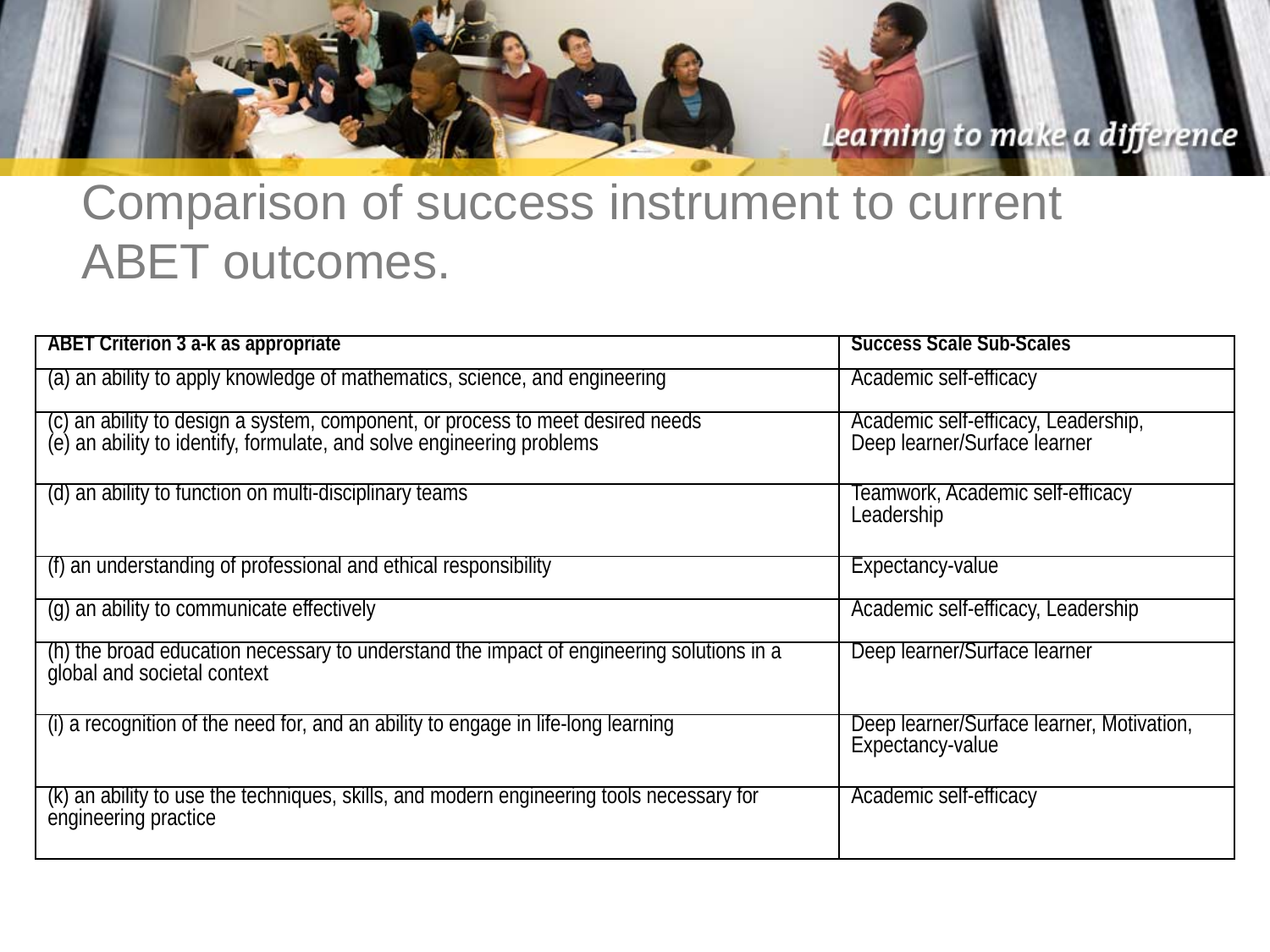

# Comparison of success instrument to current ABET outcomes.
|  |  |
| --- | --- |
| ABET Criterion 3 a-k as appropriate | Success Scale Sub-Scales |
| (a) an ability to apply knowledge of mathematics, science, and engineering | Academic self-efficacy |
| (c) an ability to design a system, component, or process to meet desired needs (e) an ability to identify, formulate, and solve engineering problems | Academic self-efficacy, Leadership, Deep learner/Surface learner |
| (d) an ability to function on multi-disciplinary teams | Teamwork, Academic self-efficacy Leadership |
| (f) an understanding of professional and ethical responsibility | Expectancy-value |
| (g) an ability to communicate effectively | Academic self-efficacy, Leadership |
| (h) the broad education necessary to understand the impact of engineering solutions in a global and societal context | Deep learner/Surface learner |
| (i) a recognition of the need for, and an ability to engage in life-long learning | Deep learner/Surface learner, Motivation, Expectancy-value |
| (k) an ability to use the techniques, skills, and modern engineering tools necessary for engineering practice | Academic self-efficacy |